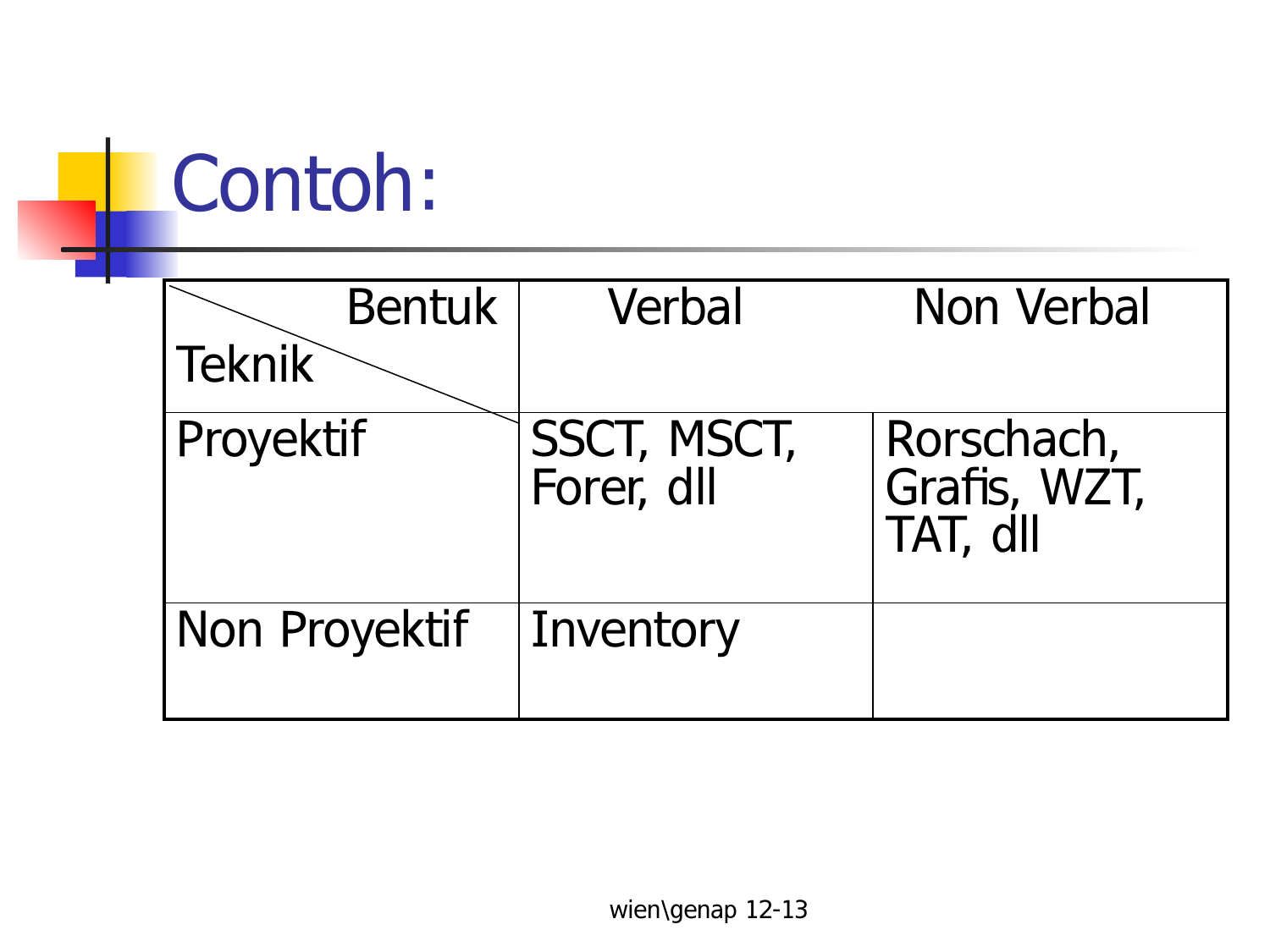

# Contoh:
| Bentuk Teknik | Verbal Non Verbal |  |
| --- | --- | --- |
| Proyektif | SSCT, MSCT, Forer, dll | Rorschach, Grafis, WZT, TAT, dll |
| Non Proyektif | Inventory |  |
wien\genap 12-13